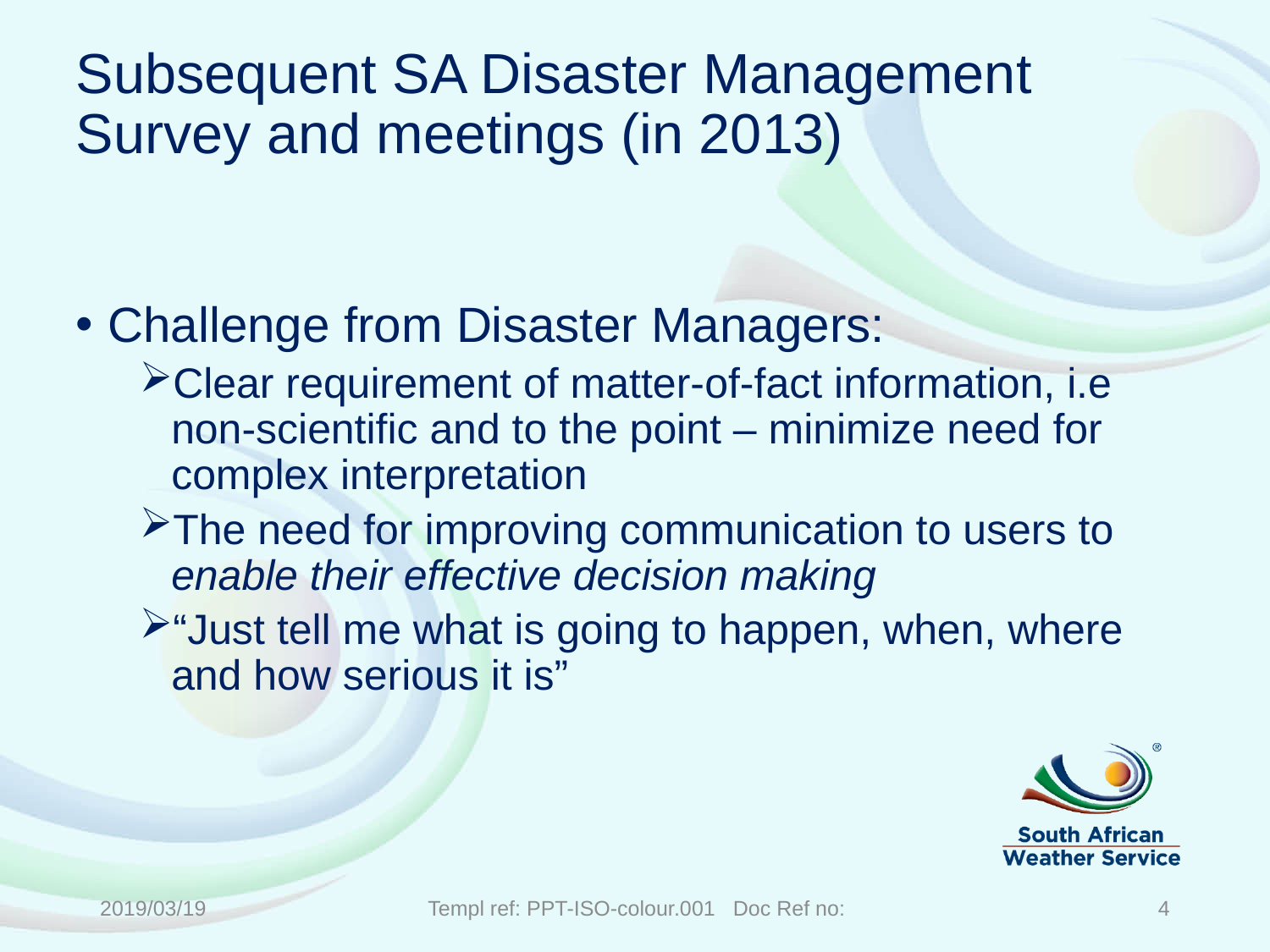

Subsequent SA Disaster Management Survey and meetings (in 2013)
Challenge from Disaster Managers:
Clear requirement of matter-of-fact information, i.e non-scientific and to the point – minimize need for complex interpretation
The need for improving communication to users to enable their effective decision making
“Just tell me what is going to happen, when, where and how serious it is”

2019/03/19
Templ ref: PPT-ISO-colour.001   Doc Ref no:
4